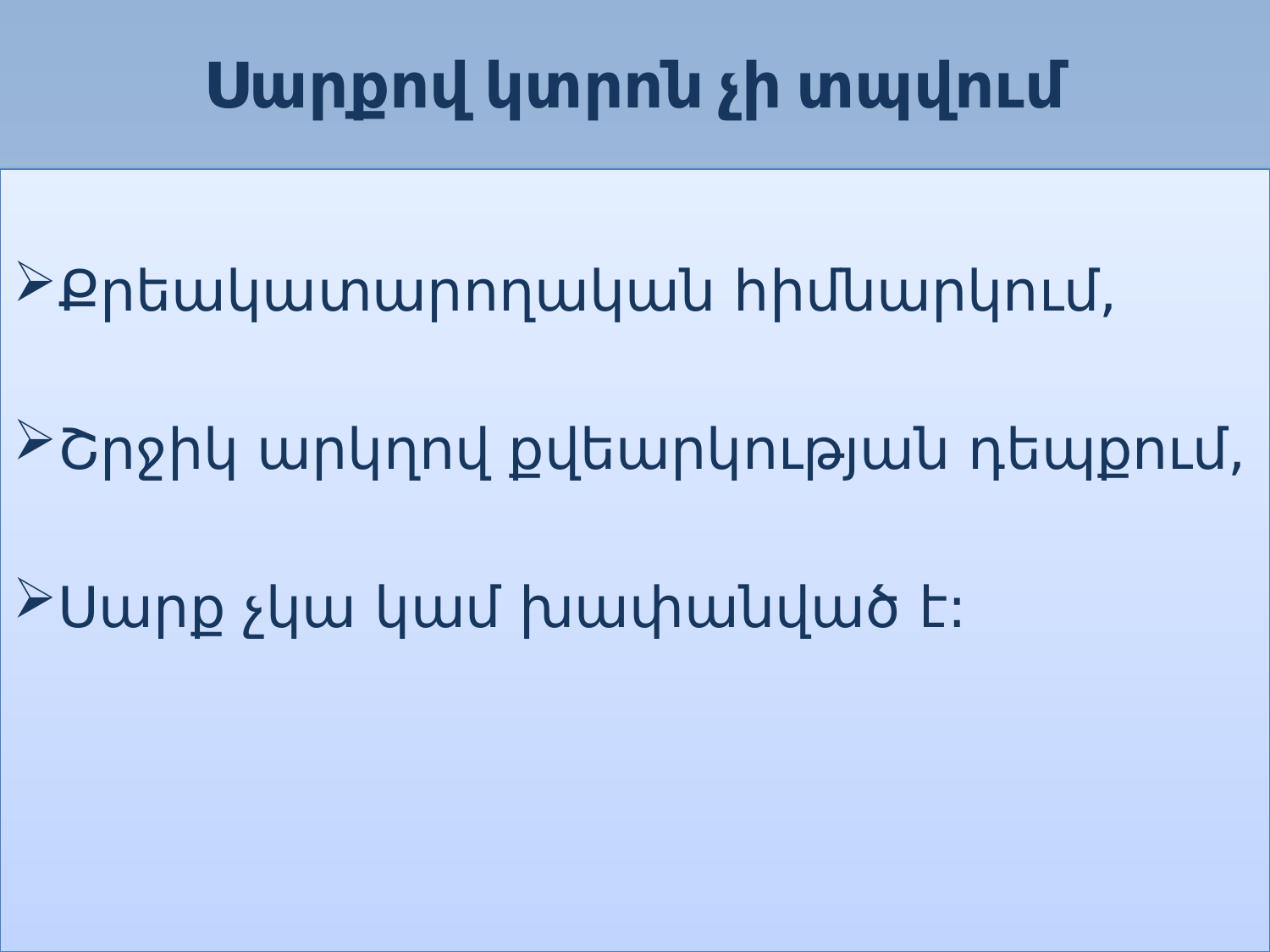

# Սարքով կտրոն չի տպվում

Քրեակատարողական հիմնարկում,

Շրջիկ արկղով քվեարկության դեպքում,

Սարք չկա կամ խափանված է: